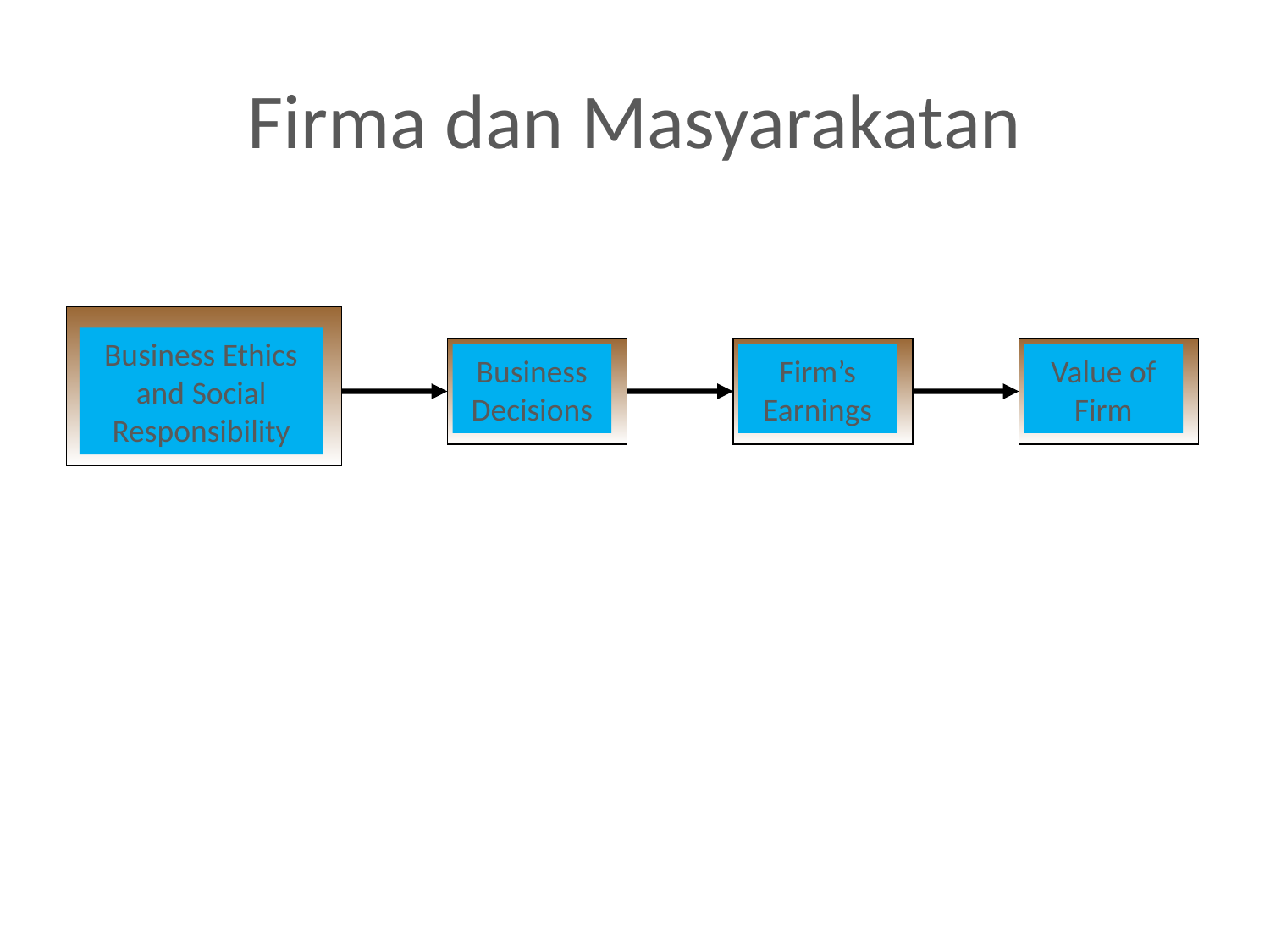

# Firma dan Masyarakatan

Business Ethics and Social Responsibility

Business Decisions
Firm’s Earnings
Value of Firm